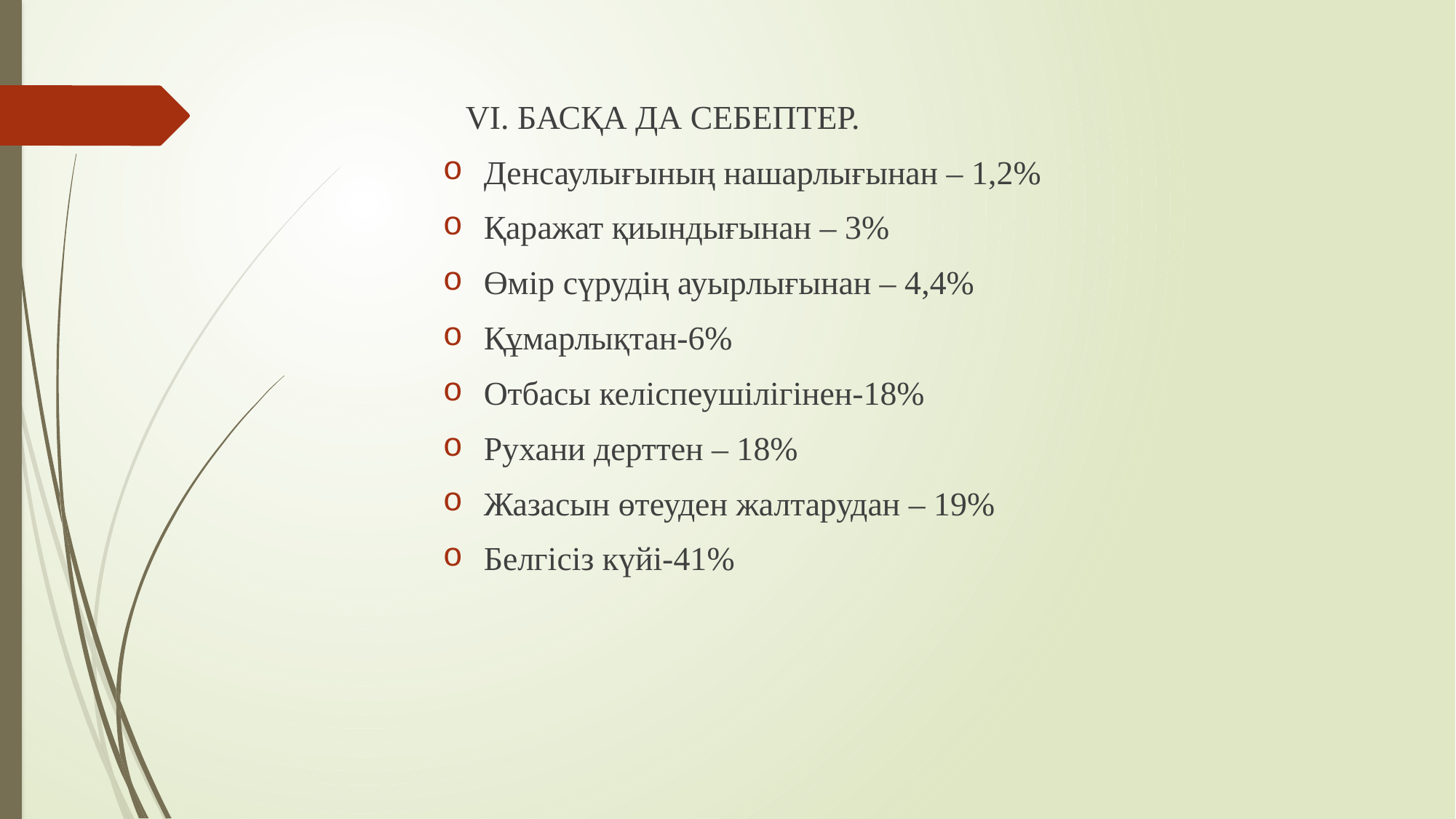

VІ. БАСҚА ДА СЕБЕПТЕР.
Денсаулығының нашарлығынан – 1,2%
Қаражат қиындығынан – 3%
Өмір сүрудің ауырлығынан – 4,4%
Құмарлықтан-6%
Отбасы келіспеушілігінен-18%
Рухани дерттен – 18%
Жазасын өтеуден жалтарудан – 19%
Белгісіз күйі-41%